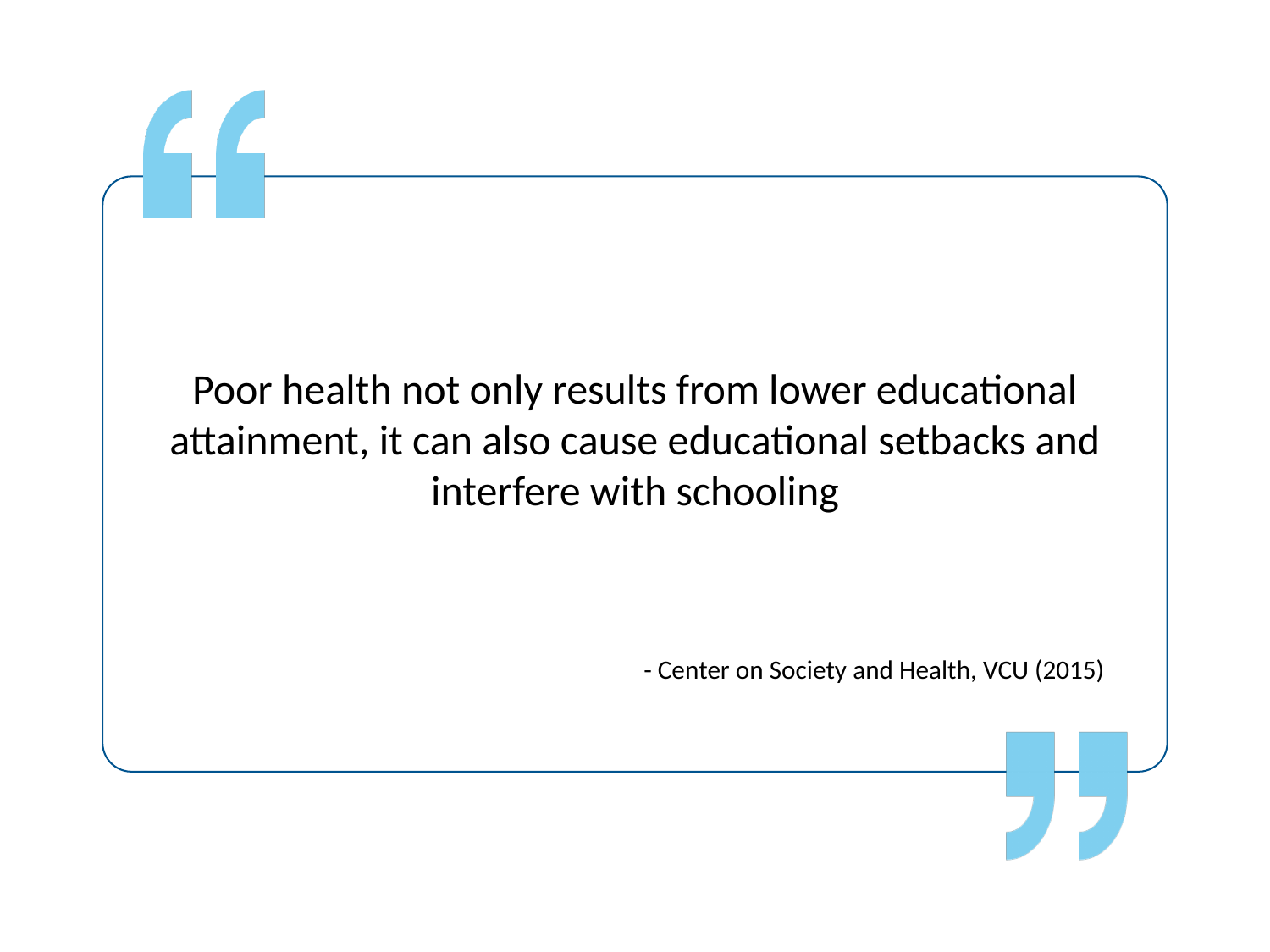

Poor health not only results from lower educational attainment, it can also cause educational setbacks and interfere with schooling
- Center on Society and Health, VCU (2015)